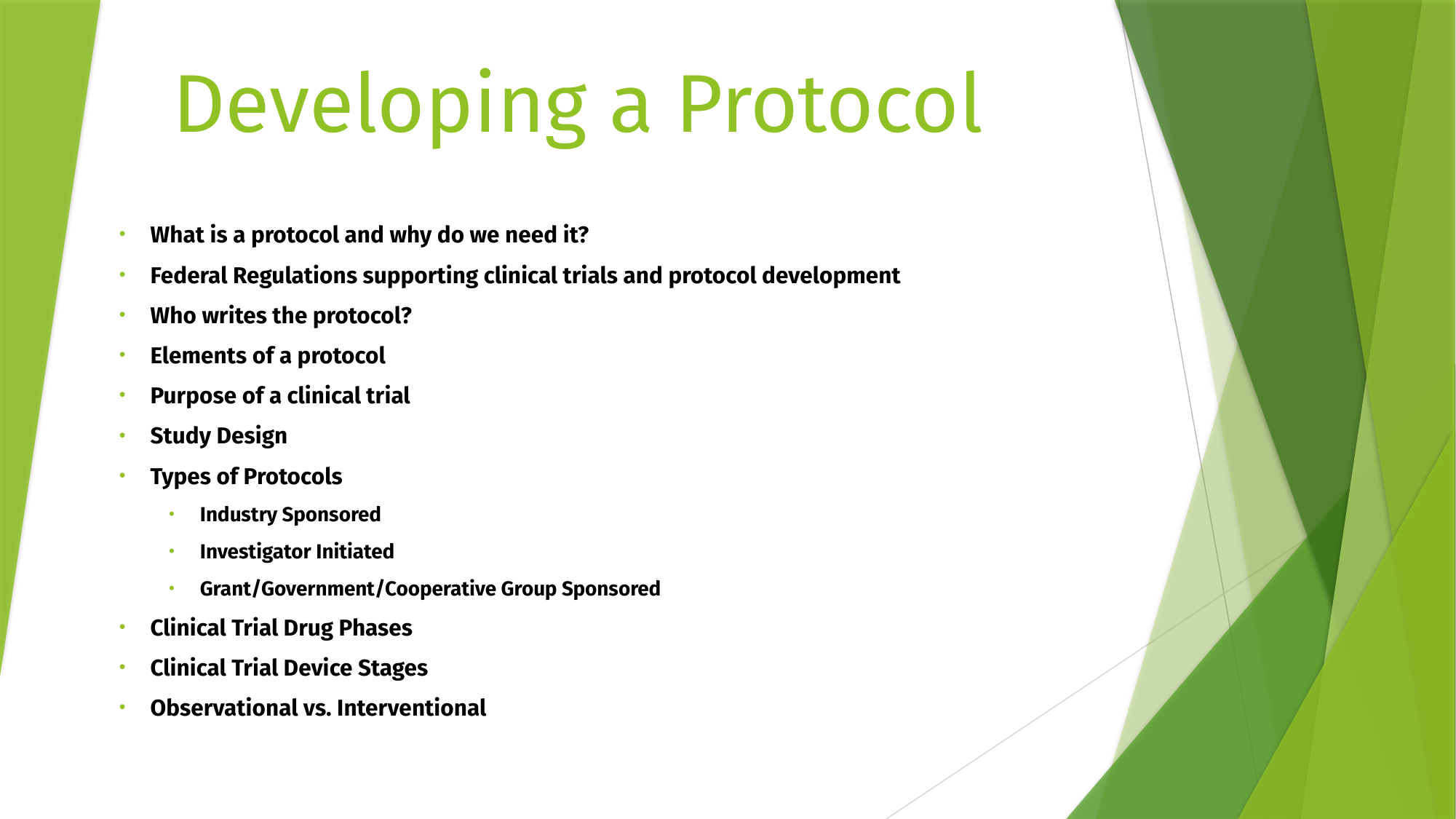

# Developing a Protocol
What is a protocol and why do we need it?
Federal Regulations supporting clinical trials and protocol development
Who writes the protocol?
Elements of a protocol
Purpose of a clinical trial
Study Design
Types of Protocols
Industry Sponsored
Investigator Initiated
Grant/Government/Cooperative Group Sponsored
Clinical Trial Drug Phases
Clinical Trial Device Stages
Observational vs. Interventional